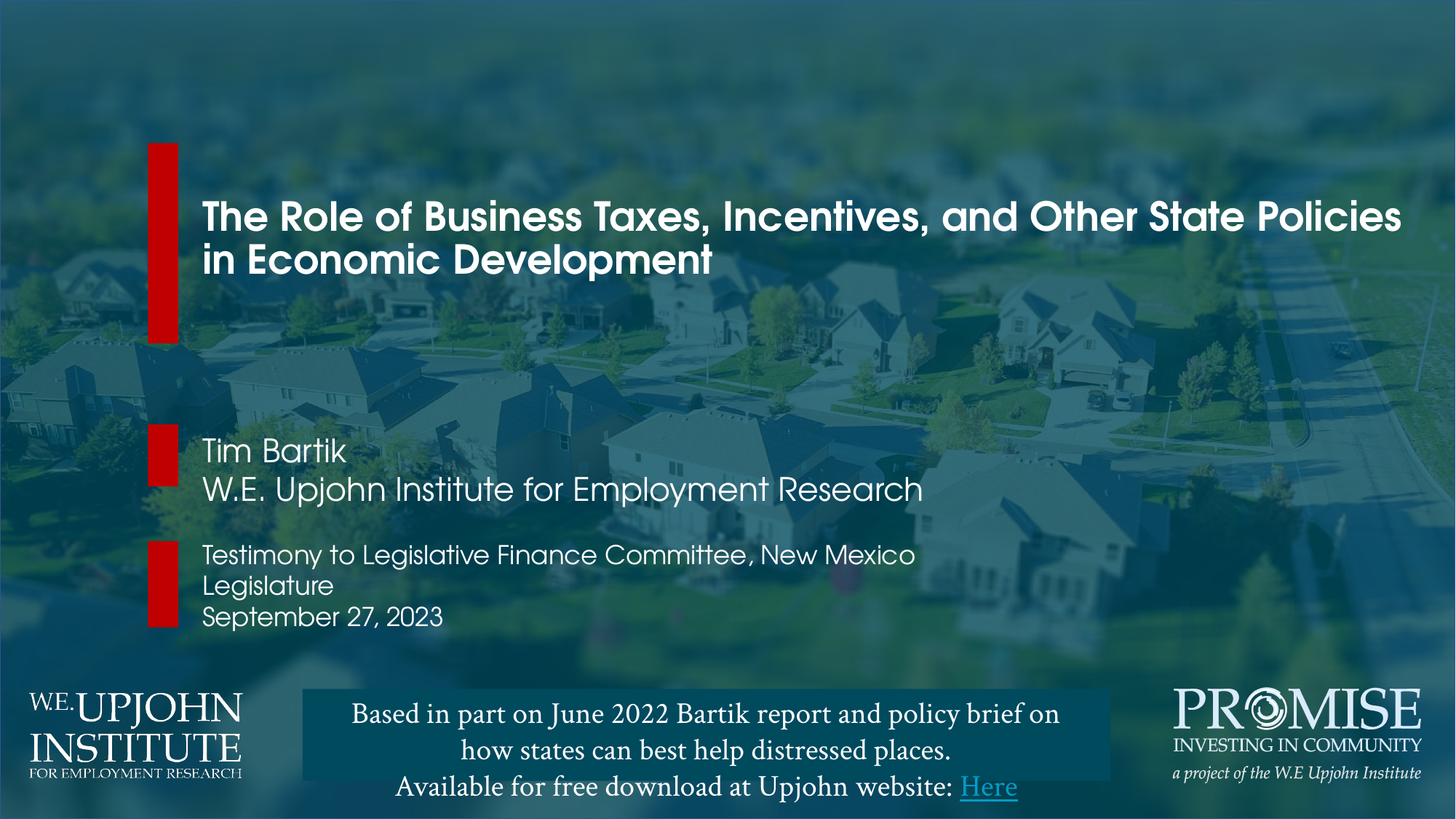

The Role of Business Taxes, Incentives, and Other State Policies in Economic Development

Tim Bartik
W.E. Upjohn Institute for Employment Research

Testimony to Legislative Finance Committee, New Mexico Legislature
September 27, 2023

Based in part on June 2022 Bartik report and policy brief on how states can best help distressed places.
Available for free download at Upjohn website: Here